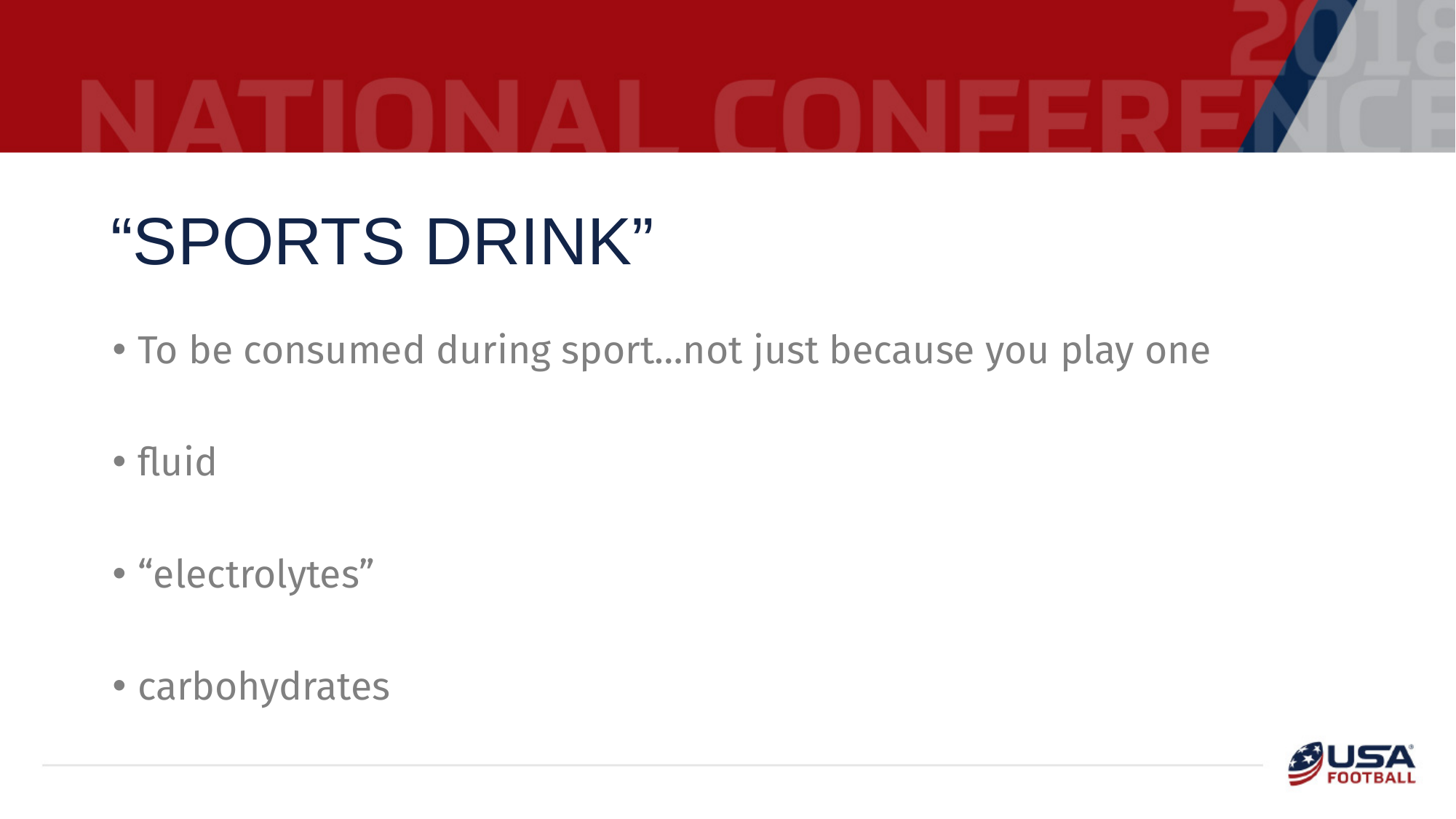

# “SPORTS DRINK”
To be consumed during sport…not just because you play one

fluid

“electrolytes”

carbohydrates